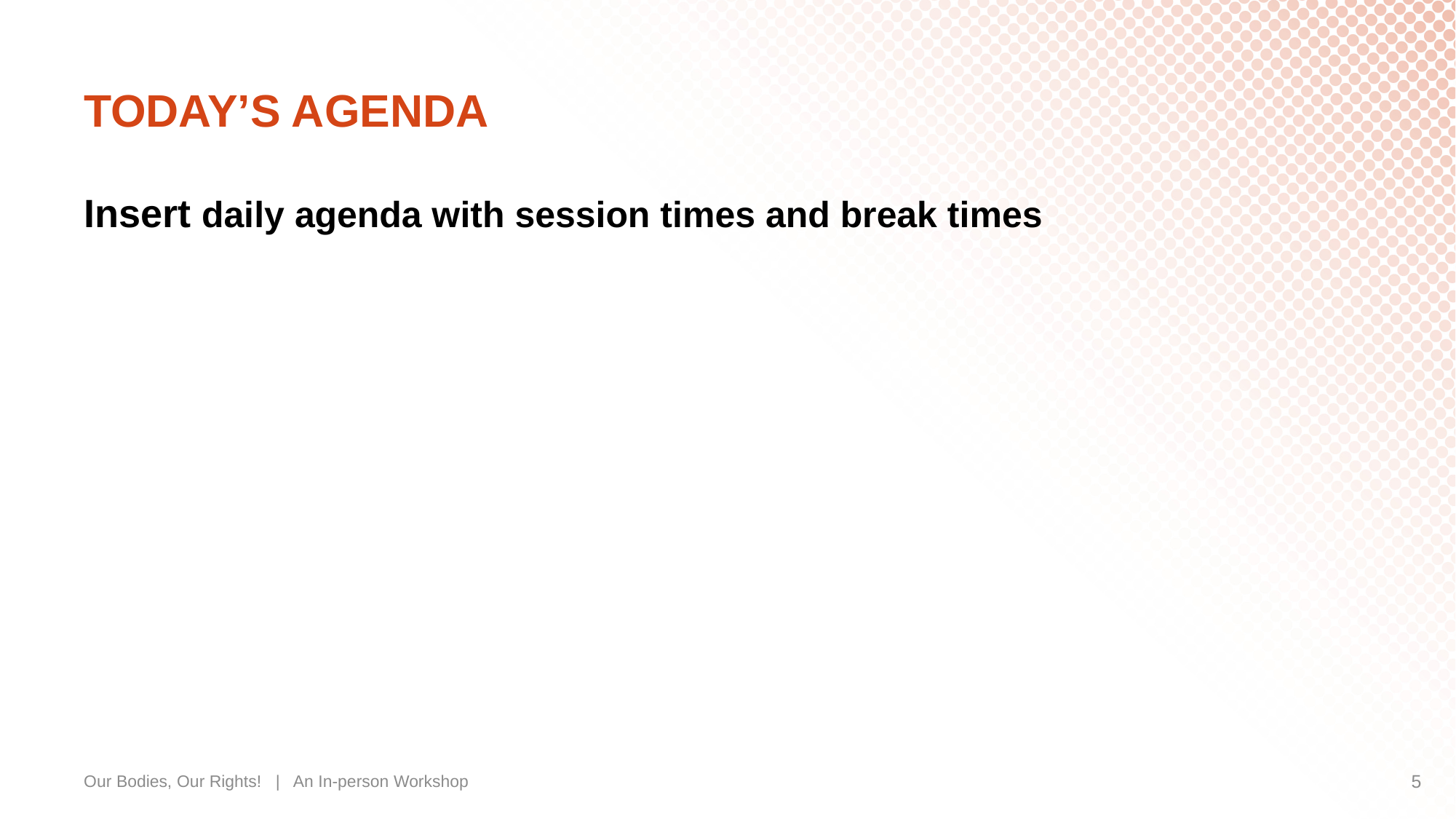

# TODAY’S AGENDA
Insert daily agenda with session times and break times
Our Bodies, Our Rights!   |   An In-person Workshop
5